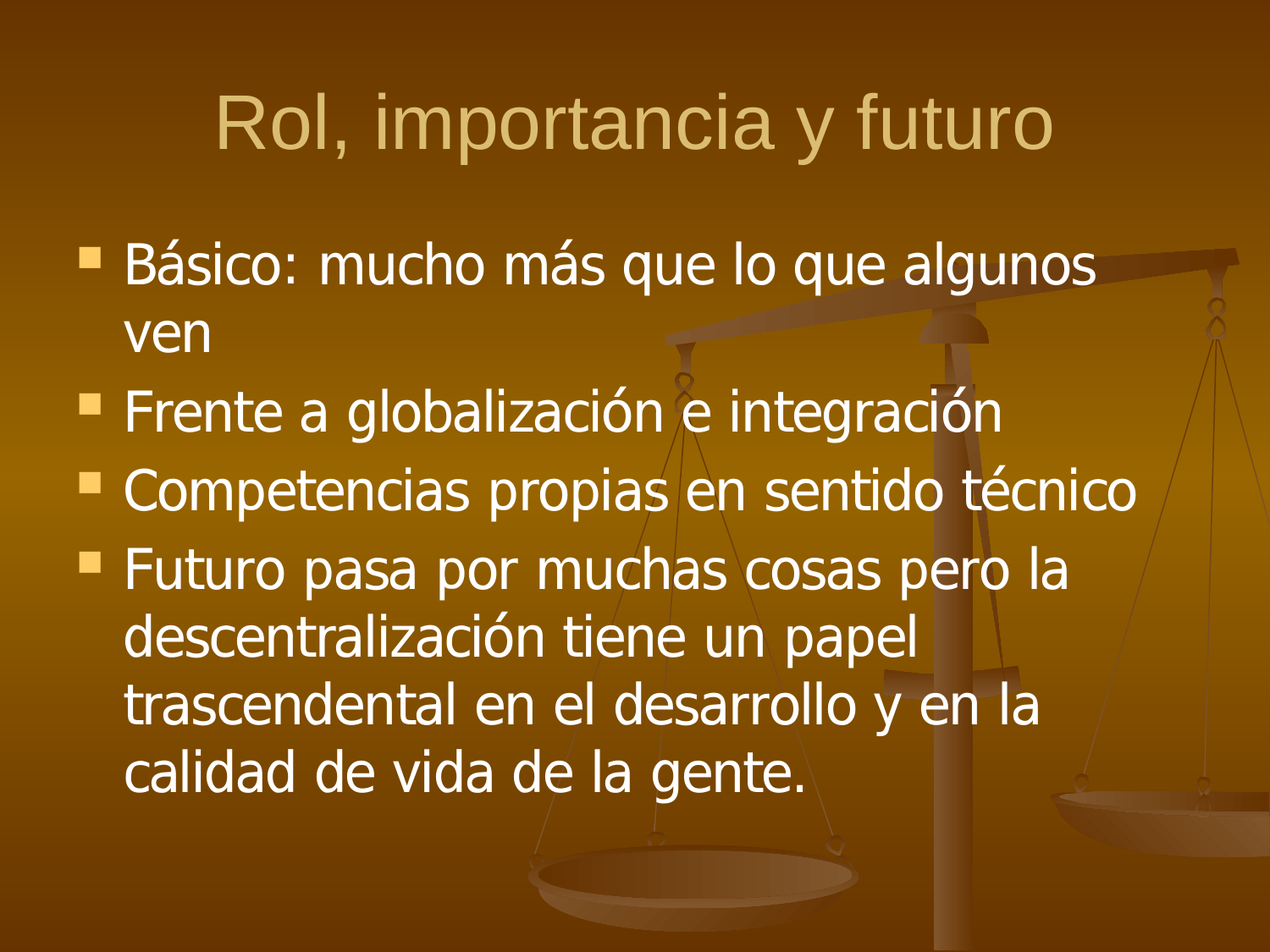

# Rol, importancia y futuro
Básico: mucho más que lo que algunos ven
Frente a globalización e integración
Competencias propias en sentido técnico
Futuro pasa por muchas cosas pero la descentralización tiene un papel trascendental en el desarrollo y en la calidad de vida de la gente.